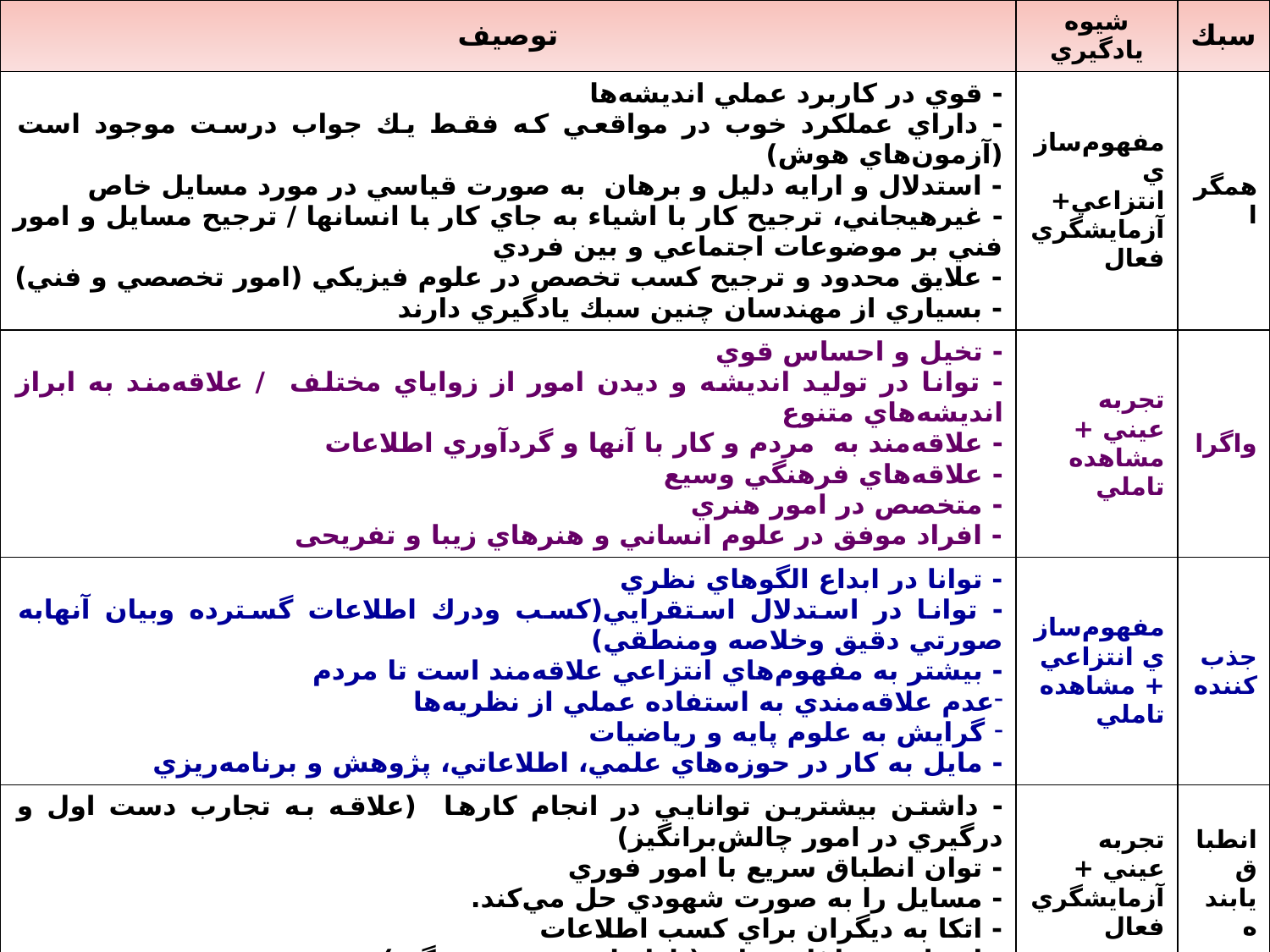

| توصيف | شيوه يادگيري | سبك |
| --- | --- | --- |
| - قوي در كاربرد عملي انديشه‌ها - داراي عملكرد خوب در مواقعي كه فقط يك جواب درست موجود است (آزمون‌هاي هوش) - استدلال و ارايه دليل و برهان به صورت قياسي در مورد مسايل خاص - غيرهيجاني، ترجيح كار با اشياء به جاي كار با انسانها / ترجيح مسايل و امور فني بر موضوعات اجتماعي و بين فردي - علايق محدود و ترجيح كسب تخصص در علوم فيزيكي (امور تخصصي و فني) - بسياري از مهندسان چنين سبك يادگيري دارند | مفهوم‌سازي انتزاعي+ آزمايشگري فعال | همگرا |
| - تخيل و احساس قوي - توانا در توليد انديشه و ديدن امور از زواياي مختلف / علاقه‌مند به ابراز انديشه‌هاي متنوع - علاقه‌مند به مردم و كار با آنها و گردآوري اطلاعات - علاقه‌هاي فرهنگي وسيع - متخصص در امور هنري - افراد موفق در علوم انساني و هنرهاي زيبا و تفریحی | تجربه عيني + مشاهده تاملي | واگرا |
| - توانا در ابداع الگوهاي نظري - توانا در استدلال استقرايي(كسب ودرك اطلاعات گسترده وبيان آنهابه صورتي دقيق وخلاصه ومنطقي) - بيشتر به مفهوم‌هاي انتزاعي علاقه‌مند است تا مردم عدم علاقه‌مندي به استفاده عملي از نظريه‌ها گرايش به علوم پايه و رياضيات - مايل به كار در حوزه‌هاي علمي، اطلاعاتي، پژوهش و برنامه‌ريزي | مفهوم‌سازي انتزاعي + مشاهده تاملي | جذب كننده |
| - داشتن بيشترين توانايي در انجام كارها (علاقه به تجارب دست اول و درگيري در امور چالش‌برانگيز) - توان انطباق سريع با امور فوري - مسايل را به صورت شهودي حل مي‌كند. - اتكا به ديگران براي كسب اطلاعات - انتخاب مشاغل عملي (بازاريابي و فروشندگي) | تجربه عيني + آزمايشگري فعال | انطباق يابنده |